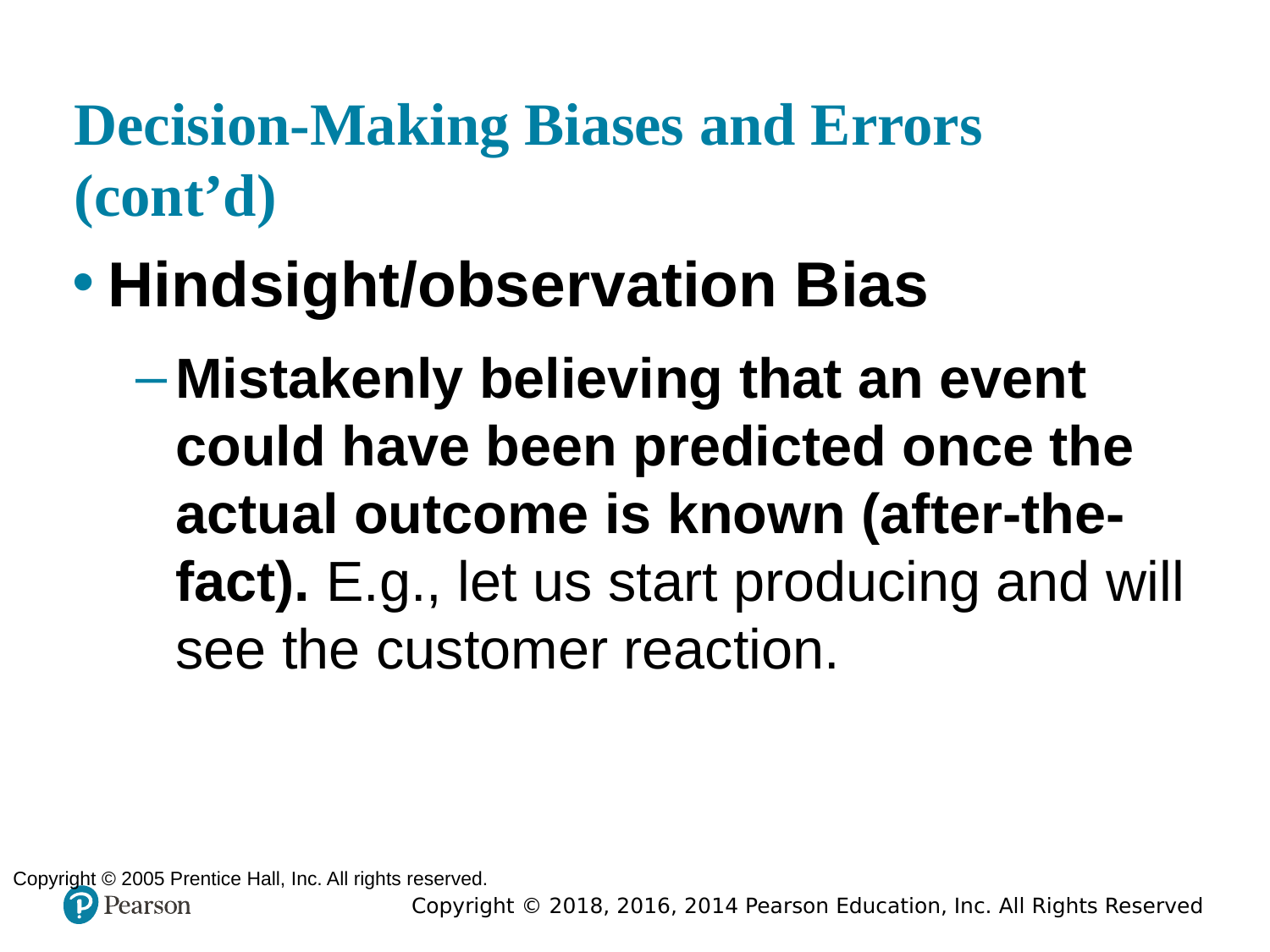

Copyright © 2005 Prentice Hall, Inc. All rights reserved.
# Decision-Making Biases and Errors (cont’d)
Hindsight/observation Bias
Mistakenly believing that an event could have been predicted once the actual outcome is known (after-the-fact). E.g., let us start producing and will see the customer reaction.
6–46